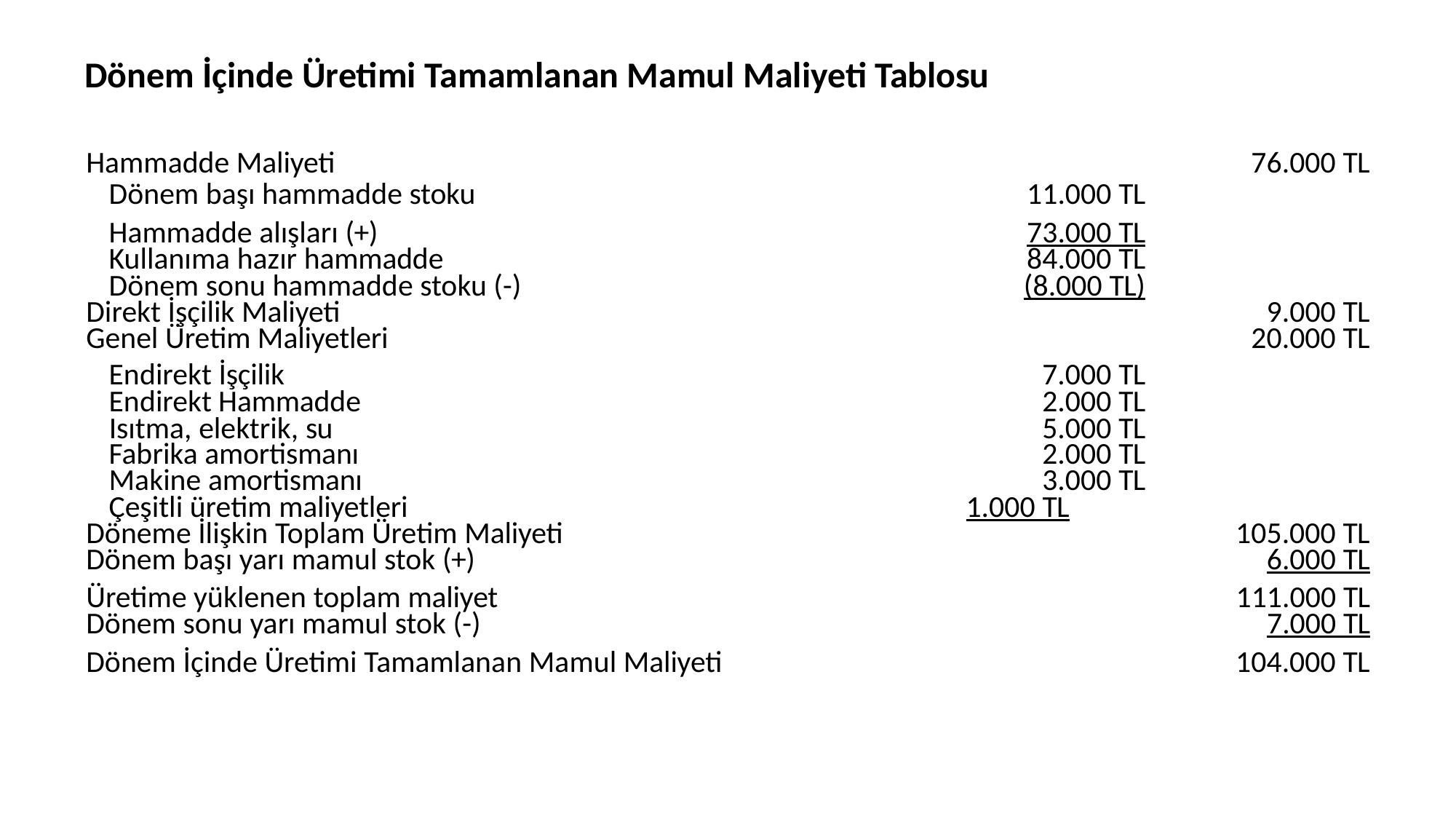

Dönem İçinde Üretimi Tamamlanan Mamul Maliyeti Tablosu
| Hammadde Maliyeti |  | 76.000 TL |
| --- | --- | --- |
| Dönem başı hammadde stoku | 11.000 TL |  |
| Hammadde alışları (+) | 73.000 TL |  |
| Kullanıma hazır hammadde | 84.000 TL |  |
| Dönem sonu hammadde stoku (-) | (8.000 TL) |  |
| Direkt İşçilik Maliyeti |  | 9.000 TL |
| Genel Üretim Maliyetleri |  | 20.000 TL |
| Endirekt İşçilik | 7.000 TL |  |
| Endirekt Hammadde | 2.000 TL |  |
| Isıtma, elektrik, su | 5.000 TL |  |
| Fabrika amortismanı | 2.000 TL |  |
| Makine amortismanı | 3.000 TL |  |
| Çeşitli üretim maliyetleri | 1.000 TL |  |
| Döneme İlişkin Toplam Üretim Maliyeti |  | 105.000 TL |
| Dönem başı yarı mamul stok (+) |  | 6.000 TL |
| Üretime yüklenen toplam maliyet |  | 111.000 TL |
| Dönem sonu yarı mamul stok (-) |  | 7.000 TL |
| Dönem İçinde Üretimi Tamamlanan Mamul Maliyeti |  | 104.000 TL |